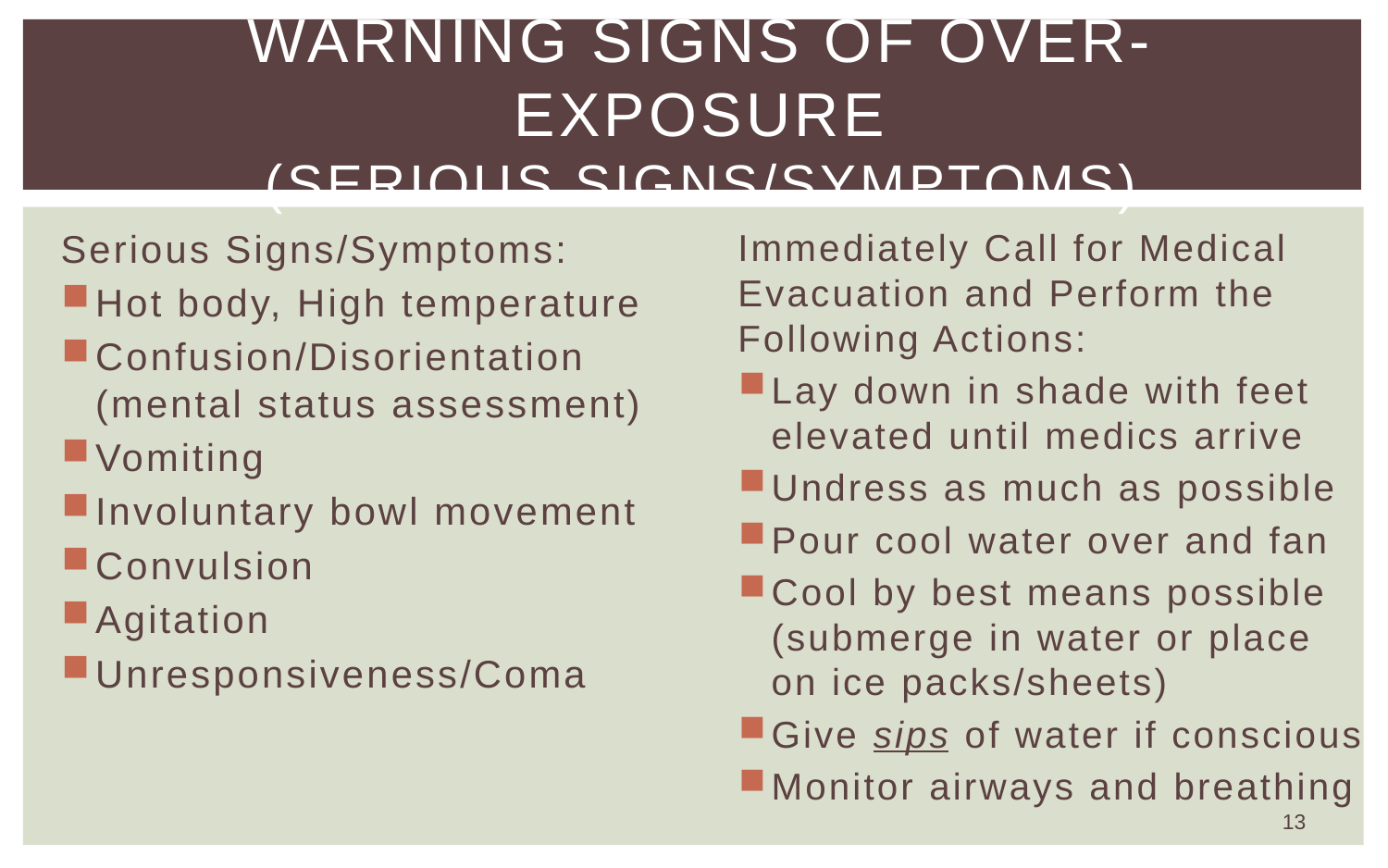

# Warning signs of over-exposure (Serious signs/symptoms)
Serious Signs/Symptoms:
Hot body, High temperature
Confusion/Disorientation (mental status assessment)
Vomiting
Involuntary bowl movement
Convulsion
Agitation
Unresponsiveness/Coma
Immediately Call for Medical Evacuation and Perform the Following Actions:
Lay down in shade with feet elevated until medics arrive
Undress as much as possible
Pour cool water over and fan
Cool by best means possible (submerge in water or place on ice packs/sheets)
Give sips of water if conscious
Monitor airways and breathing

13